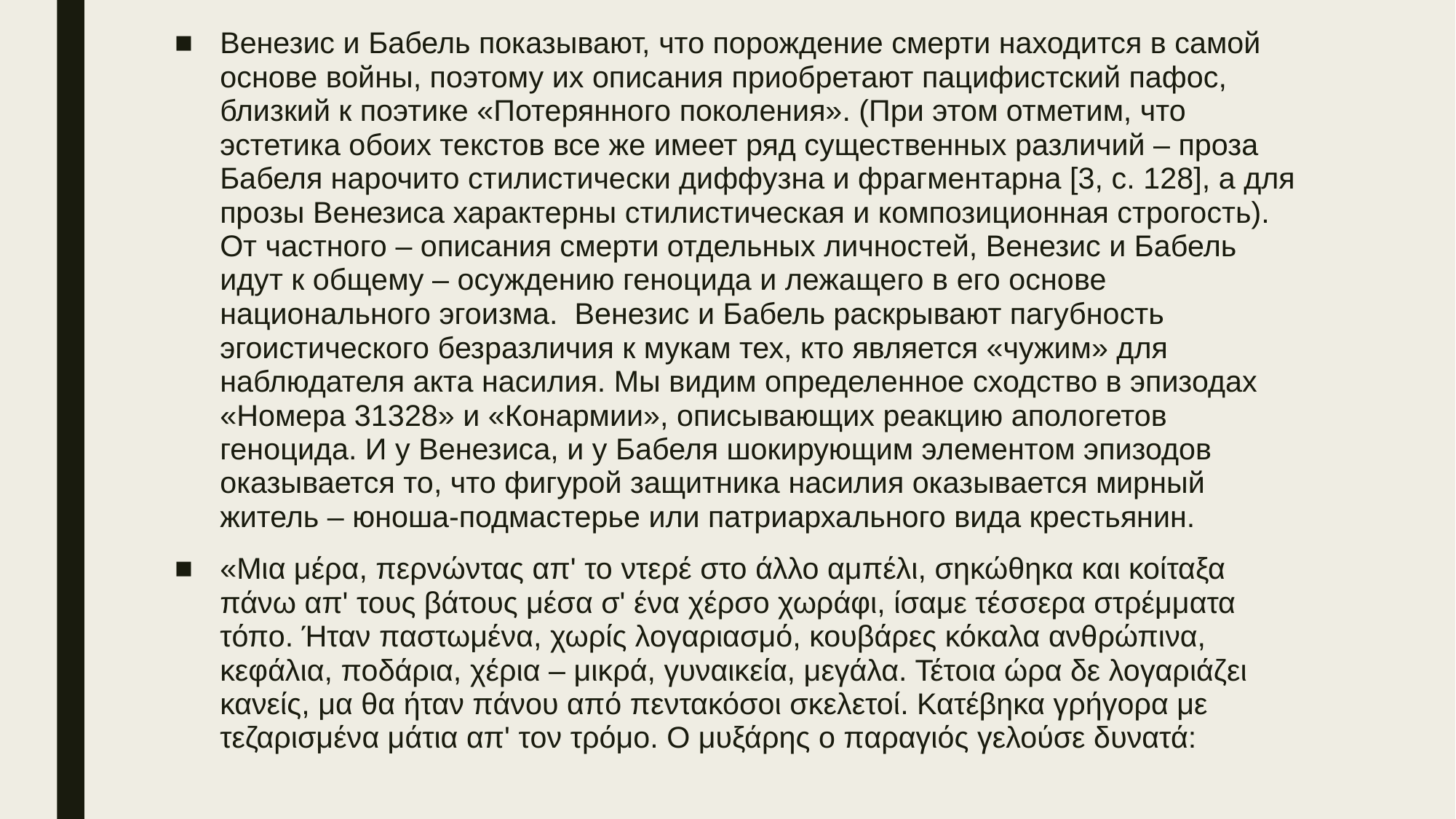

Венезис и Бабель показывают, что порождение смерти находится в самой основе войны, поэтому их описания приобретают пацифистский пафос, близкий к поэтике «Потерянного поколения». (При этом отметим, что эстетика обоих текстов все же имеет ряд существенных различий – проза Бабеля нарочито стилистически диффузна и фрагментарна [3, с. 128], а для прозы Венезиса характерны стилистическая и композиционная строгость). От частного – описания смерти отдельных личностей, Венезис и Бабель идут к общему – осуждению геноцида и лежащего в его основе национального эгоизма.  Венезис и Бабель раскрывают пагубность эгоистического безразличия к мукам тех, кто является «чужим» для наблюдателя акта насилия. Мы видим определенное сходство в эпизодах «Номера 31328» и «Конармии», описывающих реакцию апологетов геноцида. И у Венезиса, и у Бабеля шокирующим элементом эпизодов оказывается то, что фигурой защитника насилия оказывается мирный житель – юноша-подмастерье или патриархального вида крестьянин.
«Μια μέρα, περνώντας απ' το ντερέ στο άλλο αμπέλι, σηκώθηκα και κοίταξα πάνω απ' τους βάτους μέσα σ' ένα χέρσο χωράφι, ίσαμε τέσσερα στρέμματα τόπο. Ήταν παστωμένα, χωρίς λογαριασμό, κουβάρες κόκαλα ανθρώπινα, κεφάλια, ποδάρια, χέρια – μικρά, γυναικεία, μεγάλα. Τέτοια ώρα δε λογαριάζει κανείς, μα θα ήταν πάνου από πεντακόσοι σκελετοί. Κατέβηκα γρήγορα με τεζαρισμένα μάτια απ' τον τρόμο. Ο μυξάρης ο παραγιός γελούσε δυνατά: